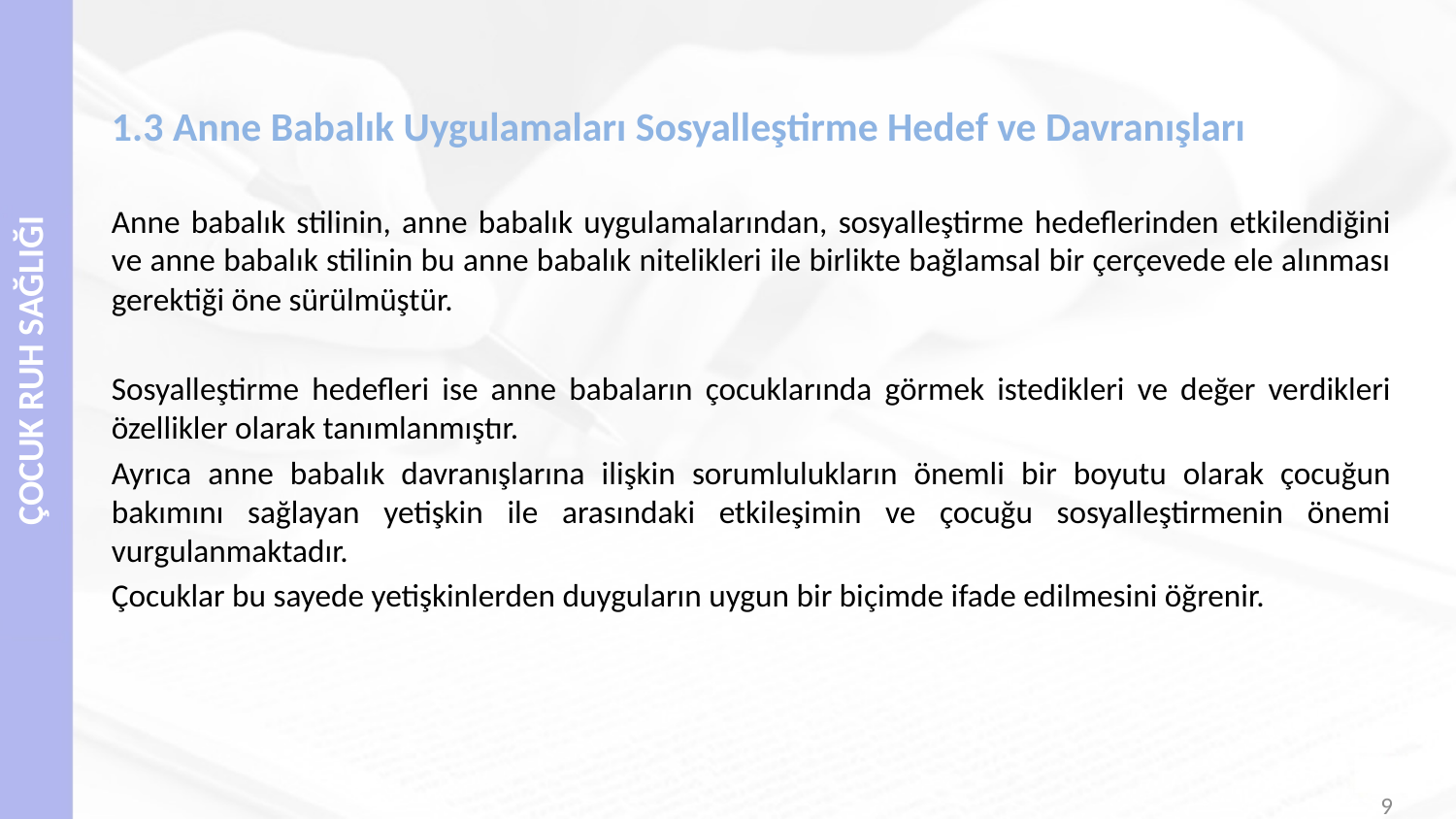

# 1.3 Anne Babalık Uygulamaları Sosyalleştirme Hedef ve Davranışları
Anne babalık stilinin, anne babalık uygulamalarından, sosyalleştirme hedeflerinden etkilendiğini ve anne babalık stilinin bu anne babalık nitelikleri ile birlikte bağlamsal bir çerçevede ele alınması gerektiği öne sürülmüştür.

Sosyalleştirme hedefleri ise anne babaların çocuklarında görmek istedikleri ve değer verdikleri özellikler olarak tanımlanmıştır.
Ayrıca anne babalık davranışlarına ilişkin sorumlulukların önemli bir boyutu olarak çocuğun bakımını sağlayan yetişkin ile arasındaki etkileşimin ve çocuğu sosyalleştirmenin önemi vurgulanmaktadır.
Çocuklar bu sayede yetişkinlerden duyguların uygun bir biçimde ifade edilmesini öğrenir.